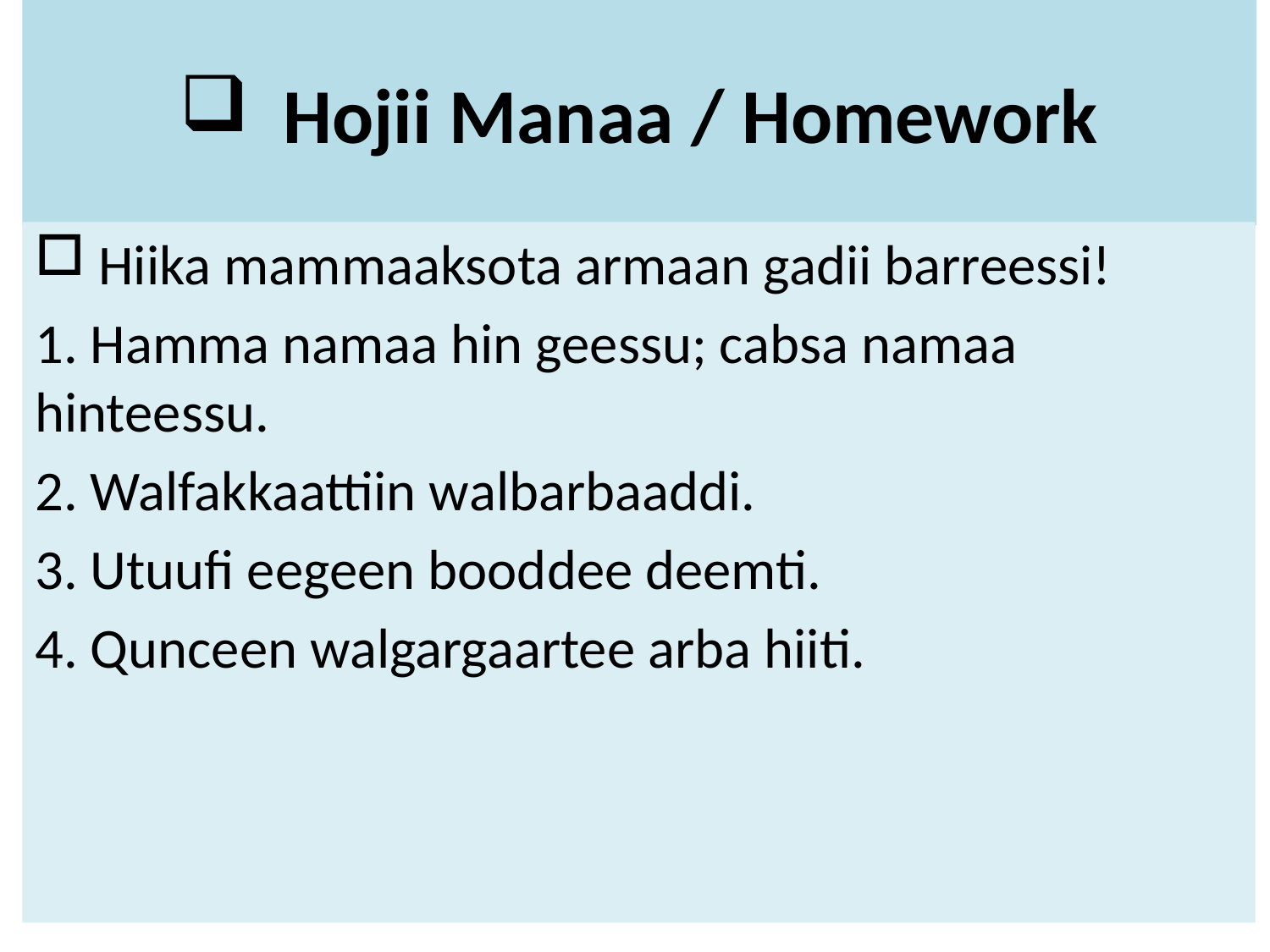

# Hojii Manaa / Homework
 Hiika mammaaksota armaan gadii barreessi!
1. Hamma namaa hin geessu; cabsa namaa hinteessu.
2. Walfakkaattiin walbarbaaddi.
3. Utuufi eegeen booddee deemti.
4. Qunceen walgargaartee arba hiiti.